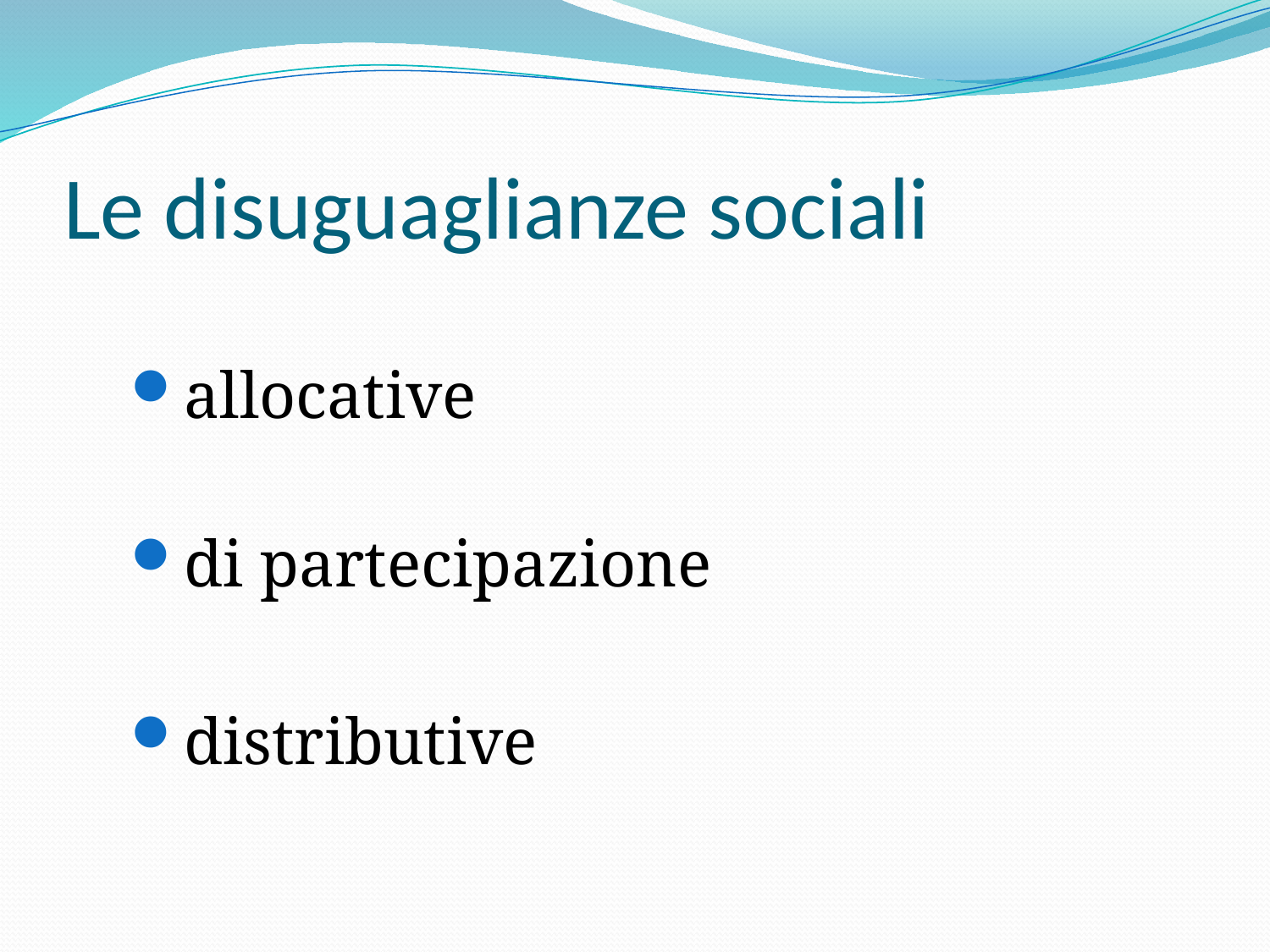

# Le disuguaglianze sociali

allocative

di partecipazione

distributive